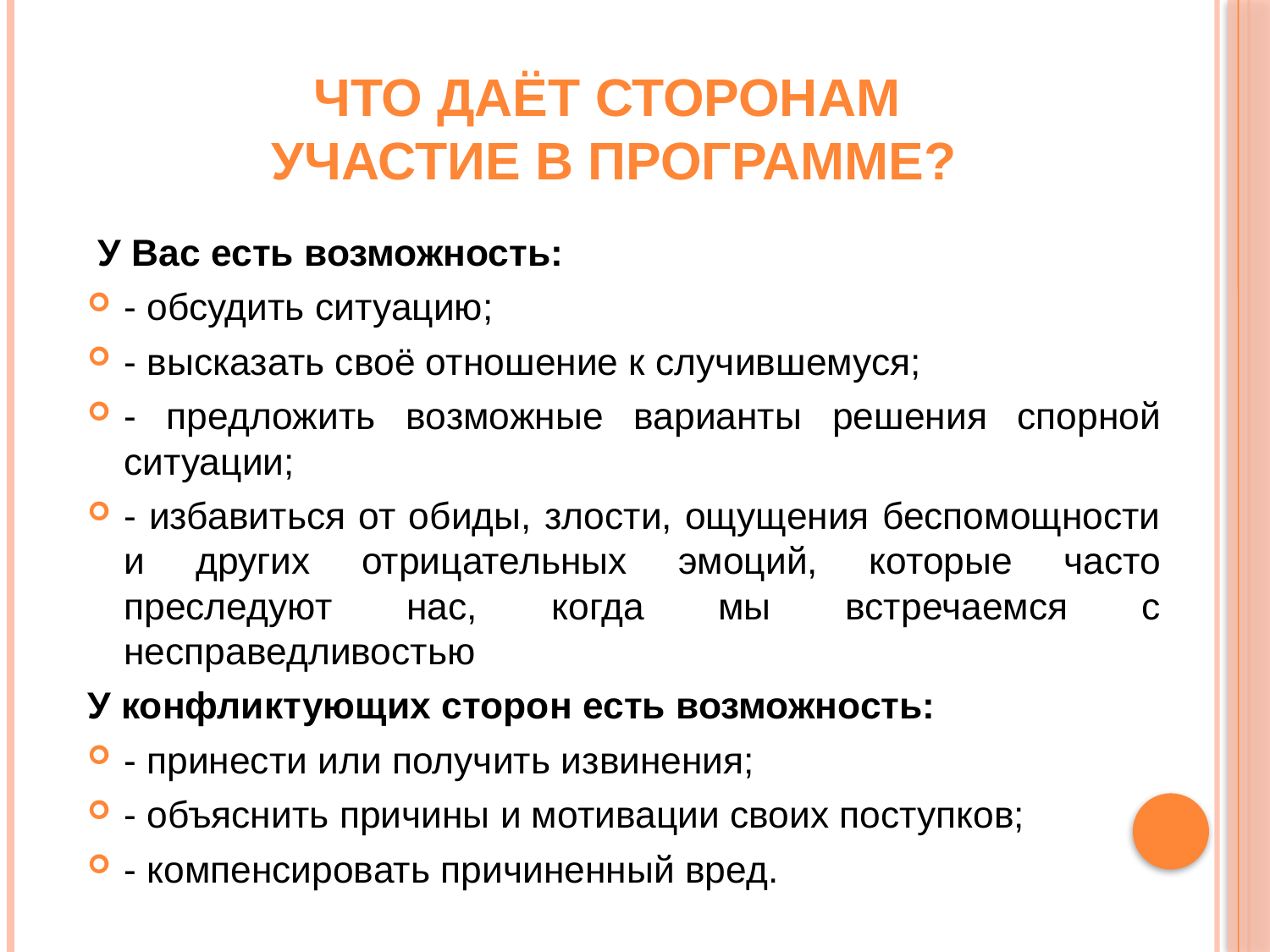

# Что даёт сторонам участие в программе?
 У Вас есть возможность:
- обсудить ситуацию;
- высказать своё отношение к случившемуся;
- предложить возможные варианты решения спорной ситуации;
- избавиться от обиды, злости, ощущения беспомощности и других отрицательных эмоций, которые часто преследуют нас, когда мы встречаемся с несправедливостью
У конфликтующих сторон есть возможность:
- принести или получить извинения;
- объяснить причины и мотивации своих поступков;
- компенсировать причиненный вред.